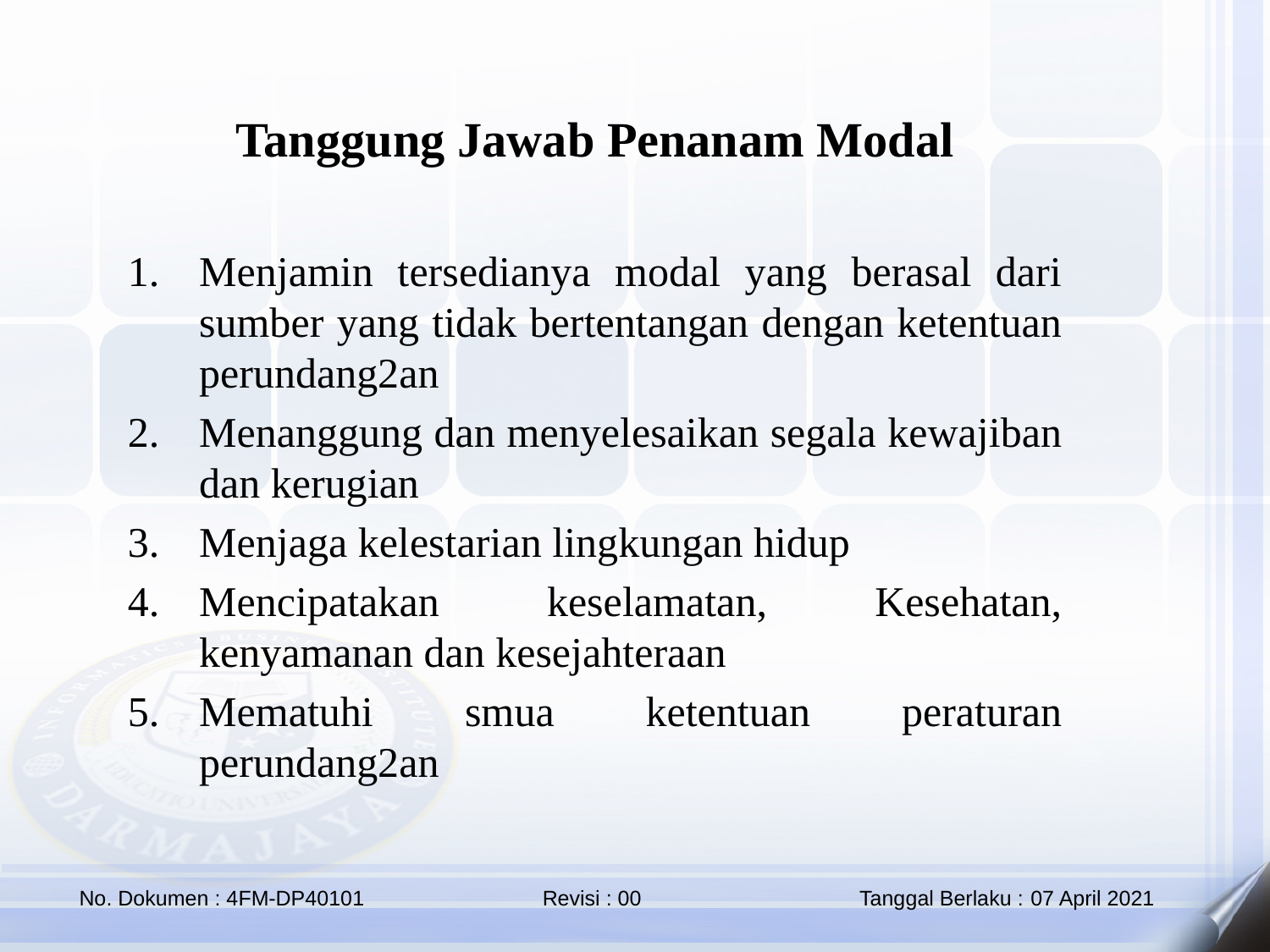

Tanggung Jawab Penanam Modal

Menjamin tersedianya modal yang berasal dari sumber yang tidak bertentangan dengan ketentuan perundang2an
Menanggung dan menyelesaikan segala kewajiban dan kerugian
Menjaga kelestarian lingkungan hidup
Mencipatakan keselamatan, Kesehatan, kenyamanan dan kesejahteraan
Mematuhi smua ketentuan peraturan perundang2an